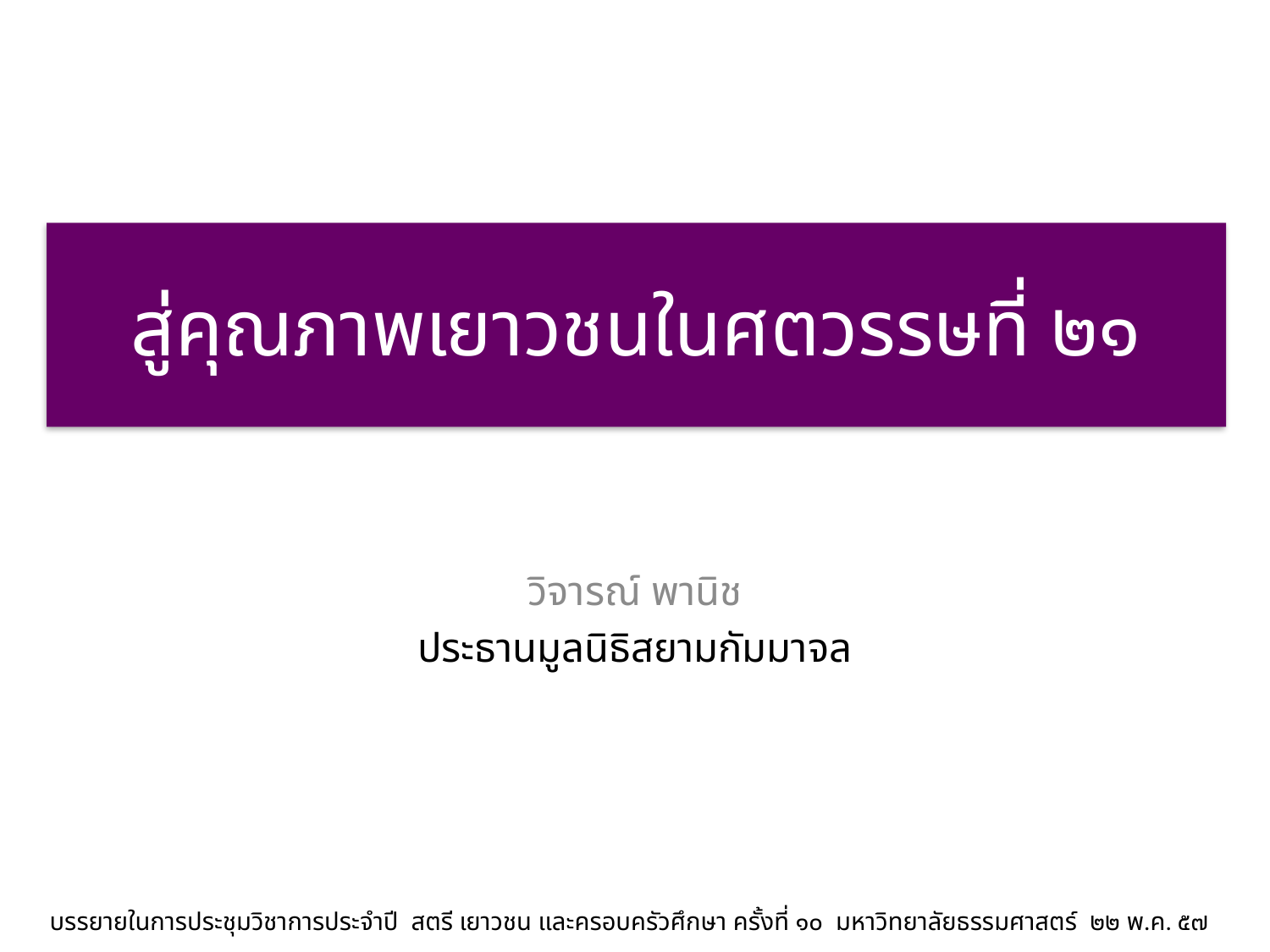

# สู่คุณภาพเยาวชนในศตวรรษที่ ๒๑
วิจารณ์ พานิช
ประธานมูลนิธิสยามกัมมาจล
บรรยายในการประชุมวิชาการประจำปี  สตรี เยาวชน และครอบครัวศึกษา ครั้งที่ ๑๐  มหาวิทยาลัยธรรมศาสตร์  ๒๒ พ.ค. ๕๗